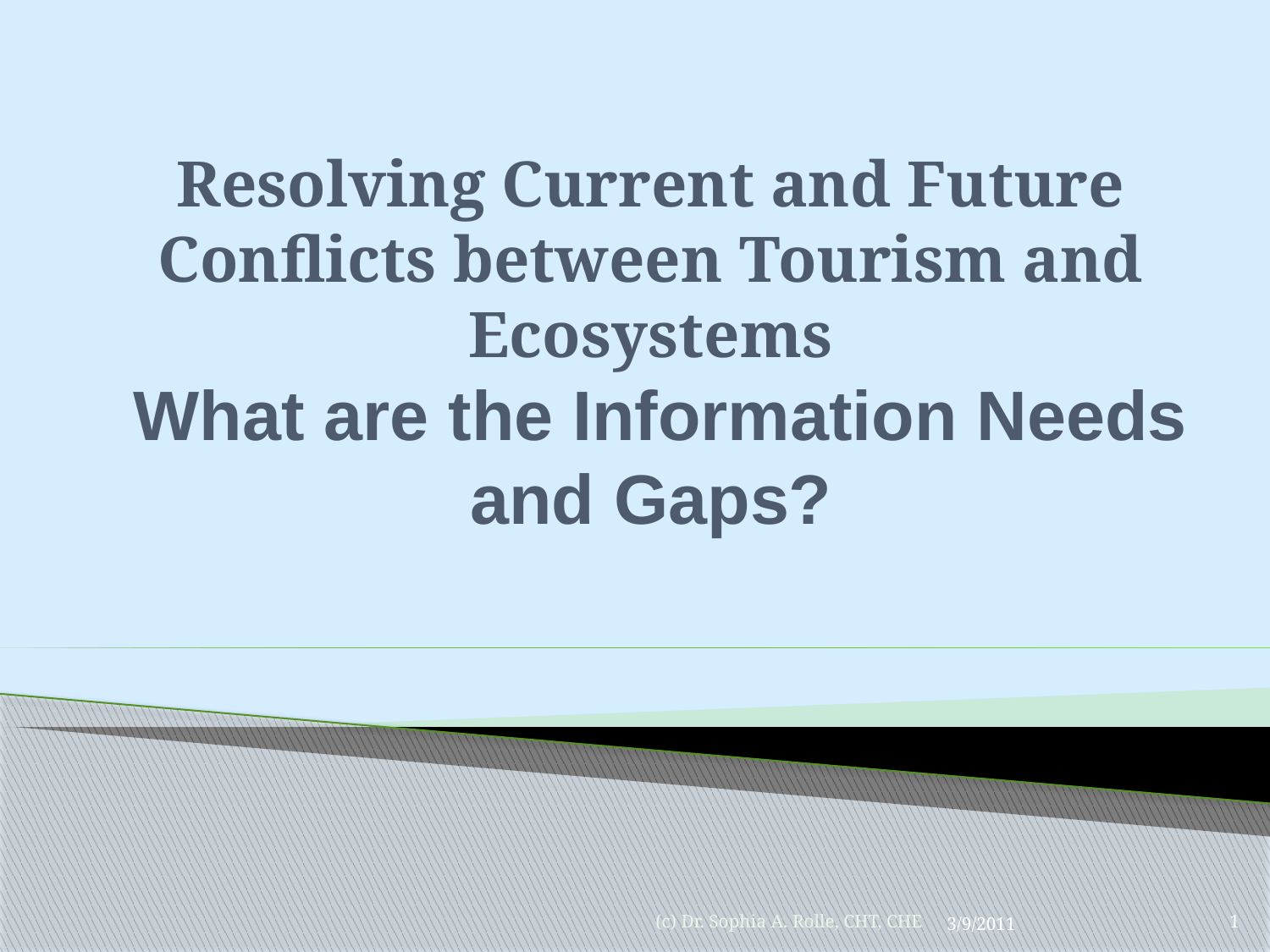

# Resolving Current and Future Conflicts between Tourism and Ecosystems What are the Information Needs and Gaps?
(c) Dr. Sophia A. Rolle, CHT, CHE
3/9/2011
1